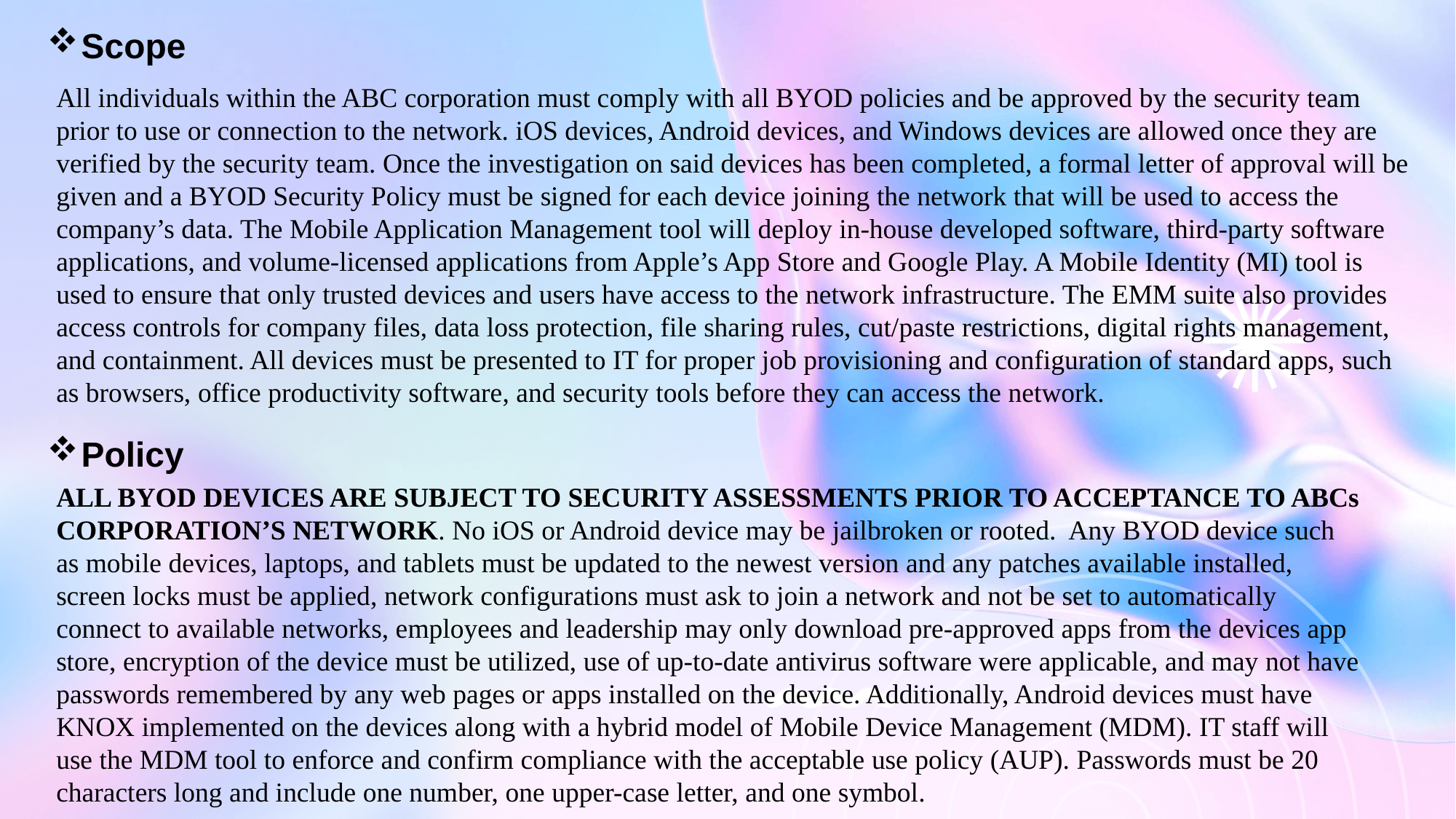

Scope
All individuals within the ABC corporation must comply with all BYOD policies and be approved by the security team prior to use or connection to the network. iOS devices, Android devices, and Windows devices are allowed once they are verified by the security team. Once the investigation on said devices has been completed, a formal letter of approval will be given and a BYOD Security Policy must be signed for each device joining the network that will be used to access the company’s data. The Mobile Application Management tool will deploy in-house developed software, third-party software applications, and volume-licensed applications from Apple’s App Store and Google Play. A Mobile Identity (MI) tool is used to ensure that only trusted devices and users have access to the network infrastructure. The EMM suite also provides access controls for company files, data loss protection, file sharing rules, cut/paste restrictions, digital rights management, and containment. All devices must be presented to IT for proper job provisioning and configuration of standard apps, such as browsers, office productivity software, and security tools before they can access the network.

Policy
ALL BYOD DEVICES ARE SUBJECT TO SECURITY ASSESSMENTS PRIOR TO ACCEPTANCE TO ABCs CORPORATION’S NETWORK. No iOS or Android device may be jailbroken or rooted.  Any BYOD device such as mobile devices, laptops, and tablets must be updated to the newest version and any patches available installed, screen locks must be applied, network configurations must ask to join a network and not be set to automatically connect to available networks, employees and leadership may only download pre-approved apps from the devices app store, encryption of the device must be utilized, use of up-to-date antivirus software were applicable, and may not have passwords remembered by any web pages or apps installed on the device. Additionally, Android devices must have KNOX implemented on the devices along with a hybrid model of Mobile Device Management (MDM). IT staff will use the MDM tool to enforce and confirm compliance with the acceptable use policy (AUP). Passwords must be 20 characters long and include one number, one upper-case letter, and one symbol.